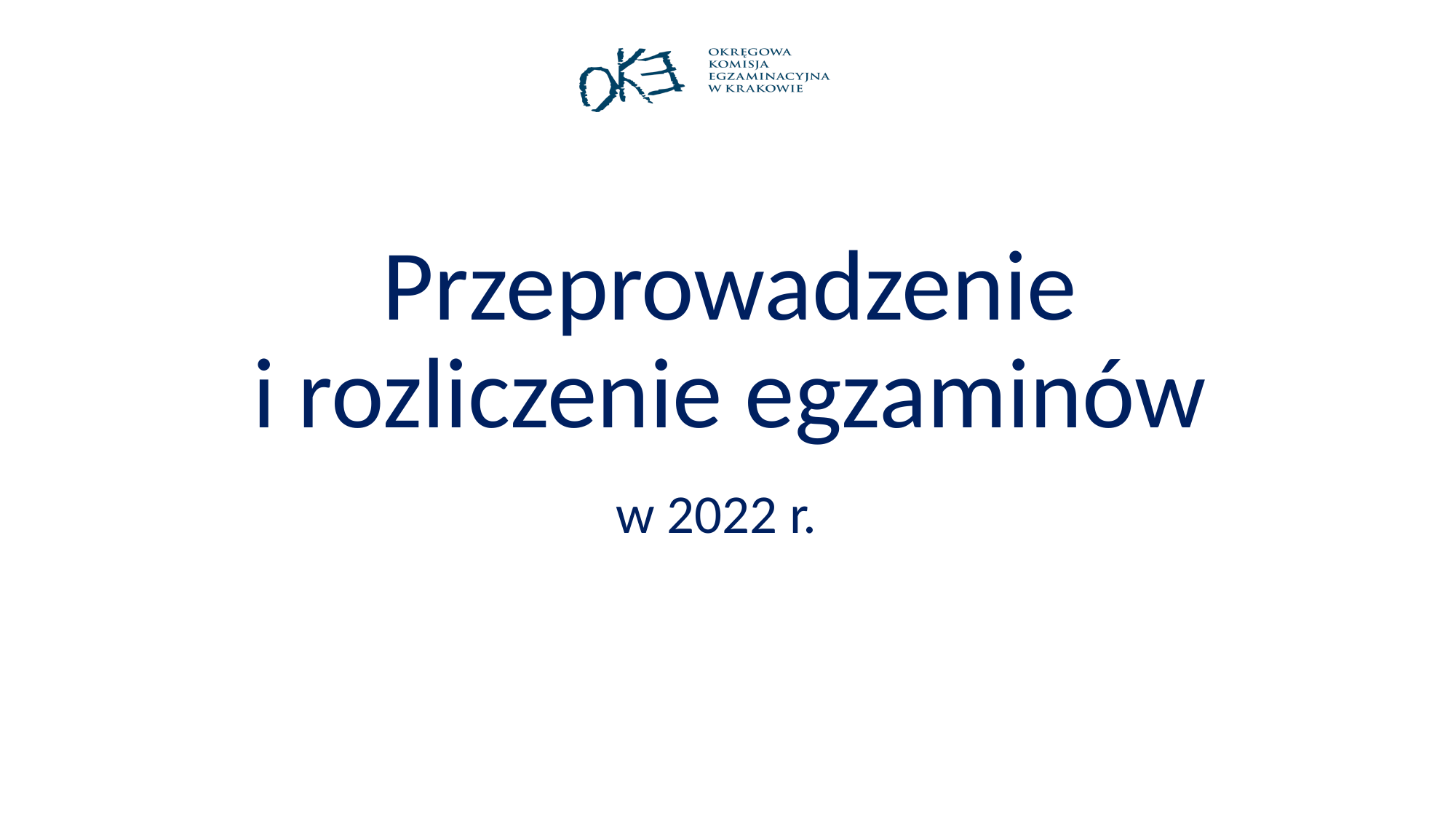

# Przeprowadzenie i rozliczenie egzaminów
w 2022 r.